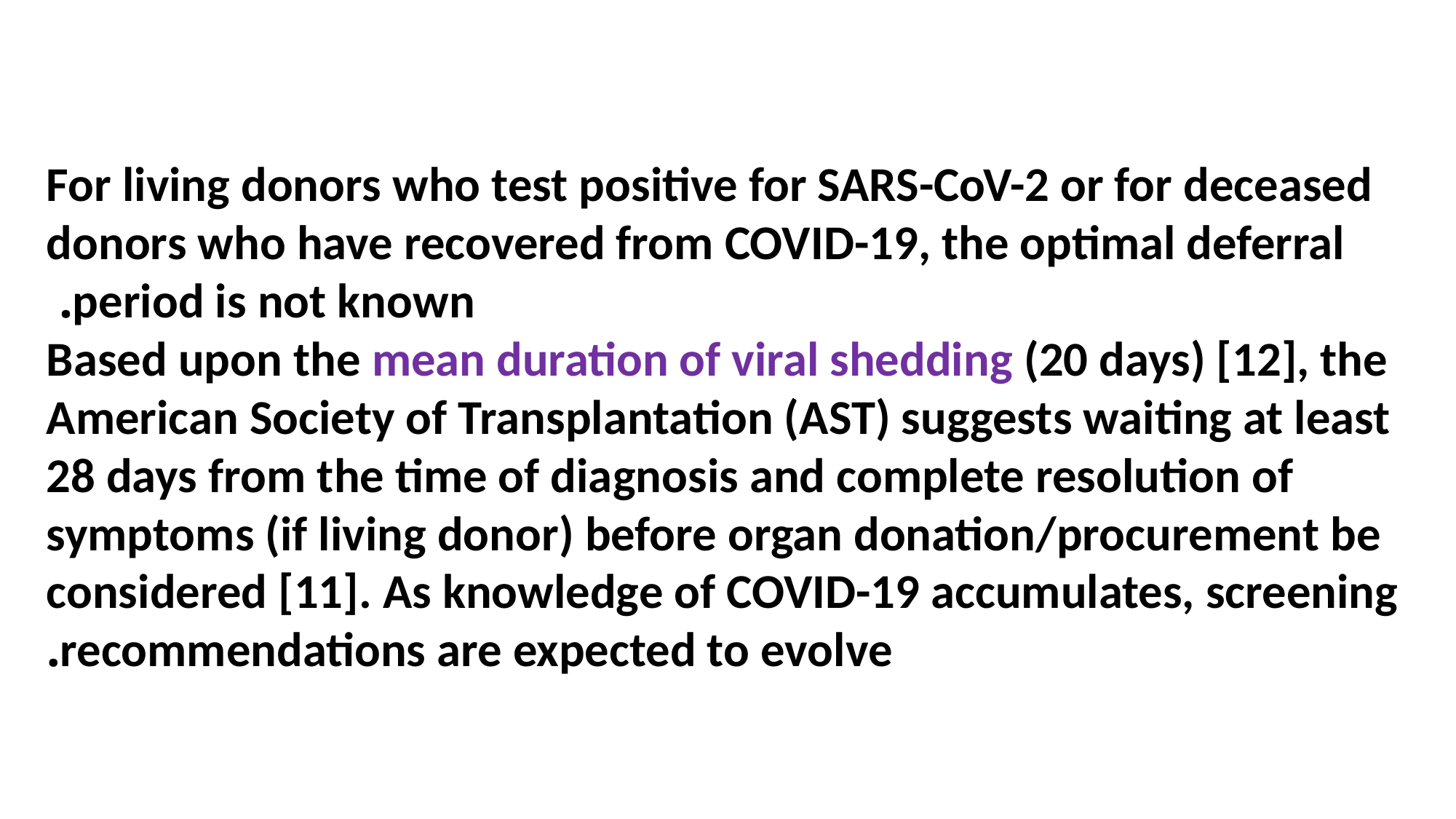

#
For living donors who test positive for SARS-CoV-2 or for deceased donors who have recovered from COVID-19, the optimal deferral period is not known.
Based upon the mean duration of viral shedding (20 days) [12], the American Society of Transplantation (AST) suggests waiting at least 28 days from the time of diagnosis and complete resolution of symptoms (if living donor) before organ donation/procurement be considered [11]. As knowledge of COVID-19 accumulates, screening recommendations are expected to evolve.